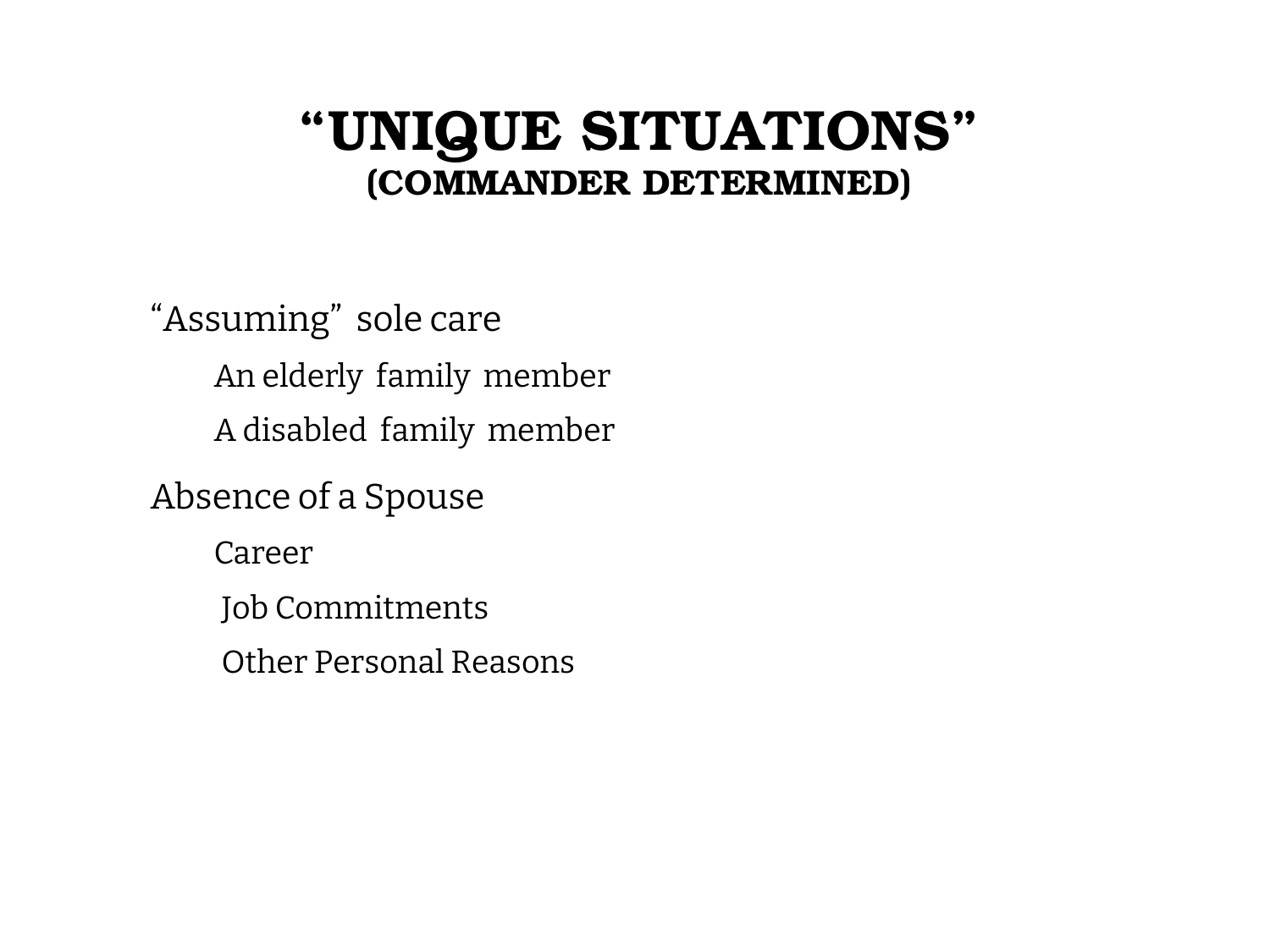

“UNIQUE SITUATIONS”
(COMMANDER DETERMINED)
“Assuming”  sole care
An elderly  family  member
A disabled  family  member
Absence of a Spouse
Career
Job Commitments
Other Personal Reasons